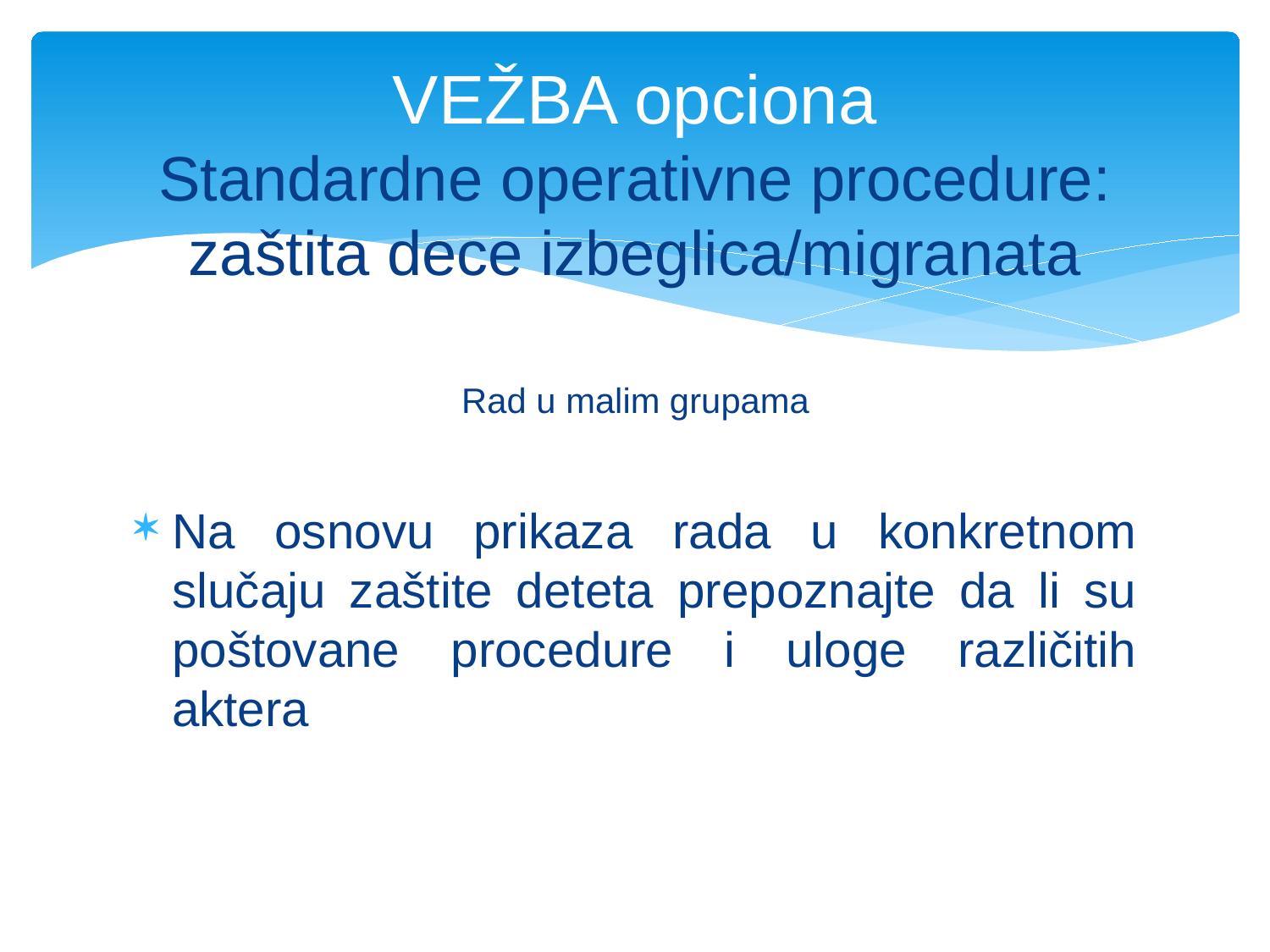

# VEŽBA opciona Standardne operativne procedure: zaštita dece izbeglica/migranata
Rad u malim grupama

Na osnovu prikaza rada u konkretnom slučaju zaštite deteta prepoznajte da li su poštovane procedure i uloge različitih aktera